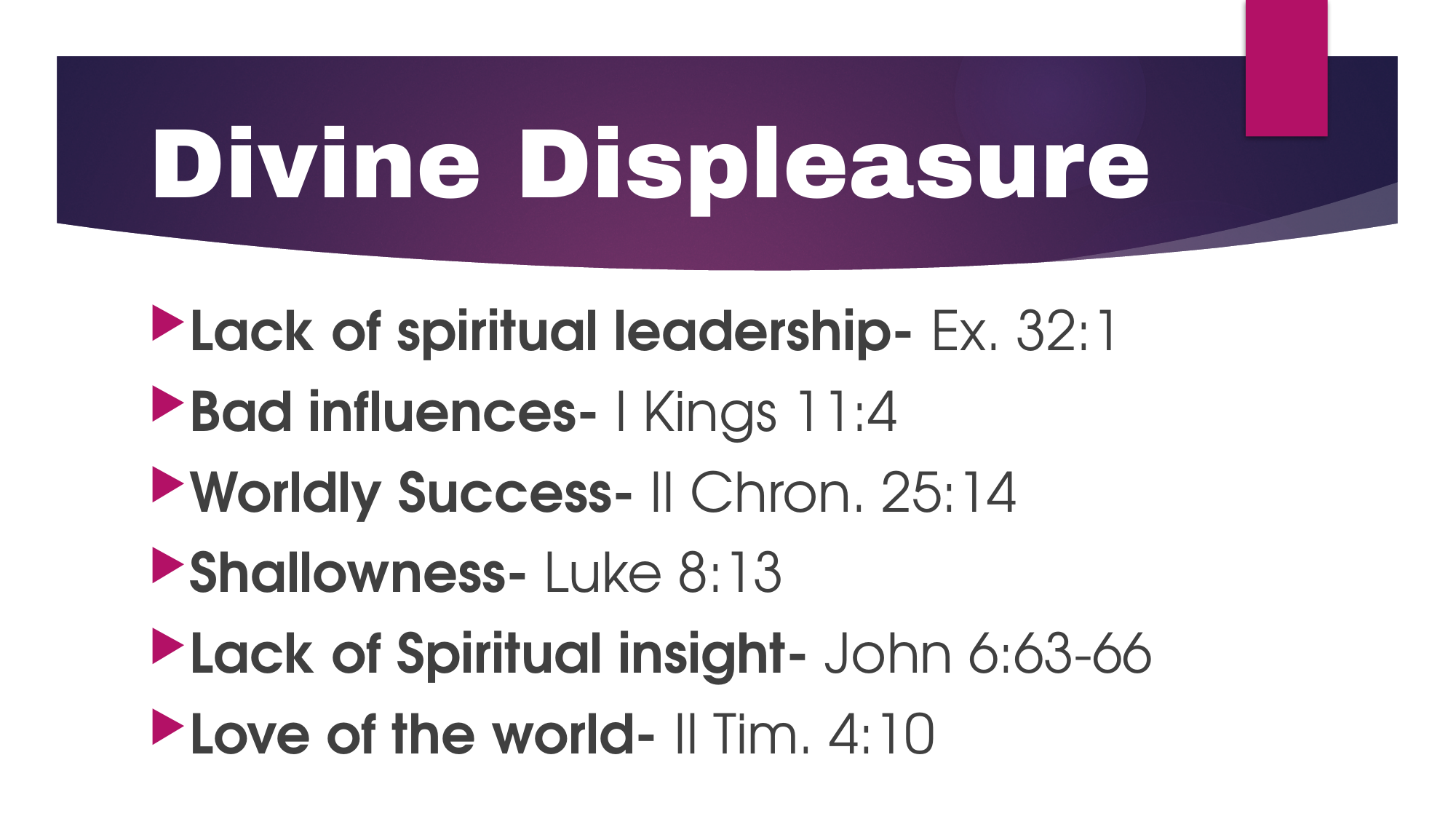

# Divine Displeasure
Lack of spiritual leadership- Ex. 32:1
Bad influences- I Kings 11:4
Worldly Success- II Chron. 25:14
Shallowness- Luke 8:13
Lack of Spiritual insight- John 6:63-66
Love of the world- II Tim. 4:10